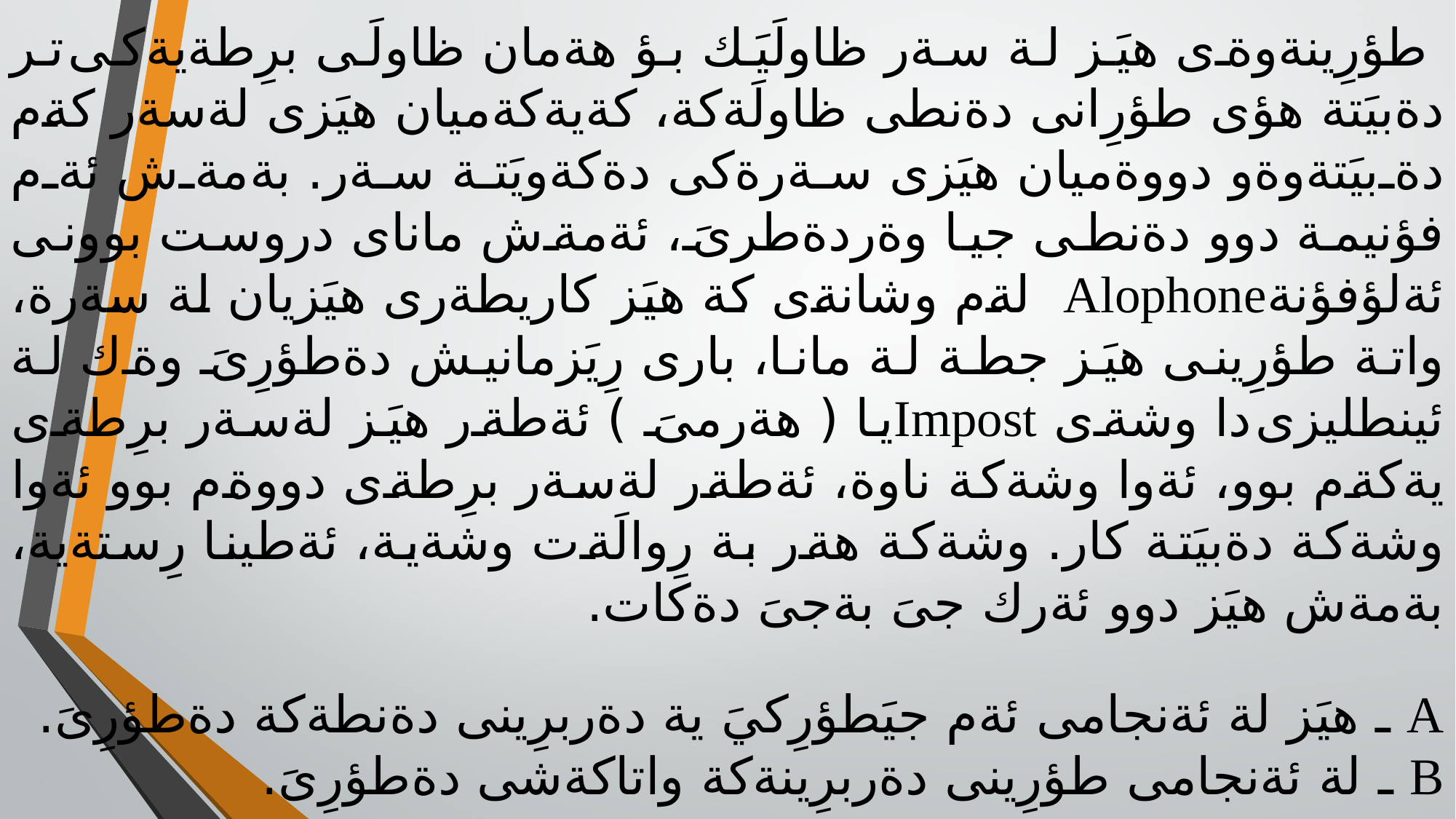

طؤرِينةوةى هيَز لة سةر ظاولَيَك بؤ هةمان ظاولَى برِطةيةكى تر دةبيَتة هؤى طؤرِانى دةنطى ظاولَةكة، كةيةكةميان هيَزى لةسةر كةم دةبيَتةوةو دووةميان هيَزى سةرةكى دةكةويَتة سةر. بةمةش ئةم فؤنيمة دوو دةنطى جيا وةردةطرىَ، ئةمةش ماناى دروست بوونى ئةلؤفؤنةAlophone  لةم وشانةى كة هيَز كاريطةرى هيَزيان لة سةرة، واتة طؤرِينى هيَز جطة لة مانا، بارى رِيَزمانيش دةطؤرِىَ وةك لة ئينطليزى دا وشةى Impostيا ( هةرمىَ ) ئةطةر هيَز لةسةر برِطةى يةكةم بوو، ئةوا وشةكة ناوة، ئةطةر لةسةر برِطةى دووةم بوو ئةوا وشةكة دةبيَتة كار. وشةكة هةر بة رِوالَةت وشةية، ئةطينا رِستةية، بةمةش هيَز دوو ئةرك جىَ بةجىَ دةكات.

A ـ هيَز لة ئةنجامى ئةم جيَطؤرِكيَ ية دةربرِينى دةنطةكة دةطؤرِىَ.
B ـ لة ئةنجامى طؤرِينى دةربرِينةكة واتاكةشى دةطؤرِىَ.